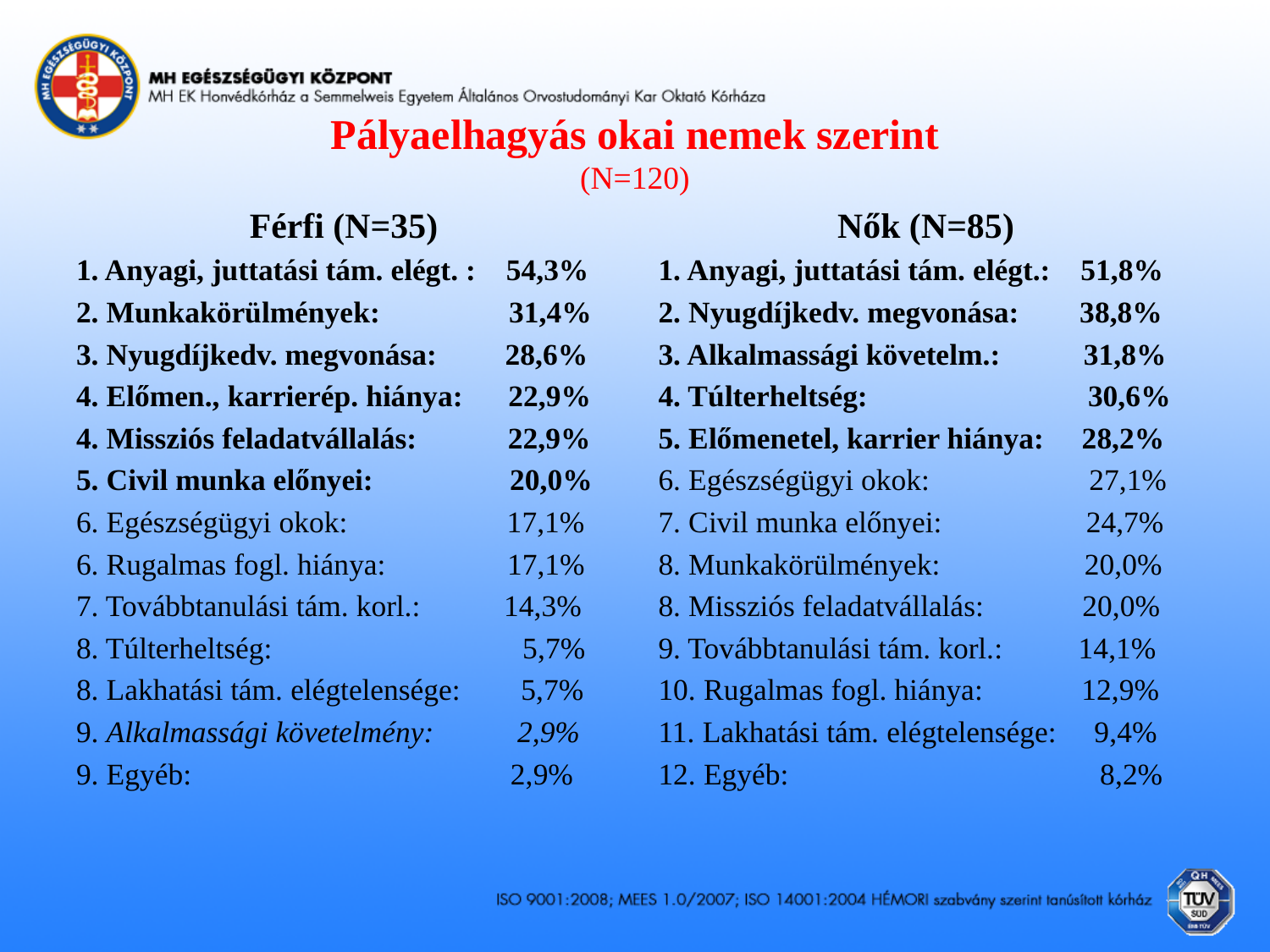

# Pályaelhagyás okai nemek szerint (N=120)
Férfi (N=35)
1. Anyagi, juttatási tám. elégt. :    54,3%
2. Munkakörülmények:                 31,4%
3. Nyugdíjkedv. megvonása:         28,6%
4. Előmen., karrierép. hiánya:      22,9%
4. Missziós feladatvállalás:            22,9%
5. Civil munka előnyei:                  20,0%
6. Egészségügyi okok:                     17,1%
6. Rugalmas fogl. hiánya:                17,1%
7. Továbbtanulási tám. korl.:           14,3%
8. Túlterheltség:                                 5,7%
8. Lakhatási tám. elégtelensége:        5,7%
9. Alkalmassági követelmény:           2,9%
9. Egyéb:                                          2,9%
Nők (N=85)
1. Anyagi, juttatási tám. elégt.:    51,8%
2. Nyugdíjkedv. megvonása:        38,8%
3. Alkalmassági követelm.:           31,8%
4. Túlterheltség:                             30,6%
5. Előmenetel, karrier hiánya:     28,2%
6. Egészségügyi okok:                     27,1%
7. Civil munka előnyei:                   24,7%
8. Munkakörülmények:                   20,0%
8. Missziós feladatvállalás:             20,0%
9. Továbbtanulási tám. korl.:          14,1%
10. Rugalmas fogl. hiánya:             12,9%
11. Lakhatási tám. elégtelensége:     9,4%
12. Egyéb:                                         8,2%